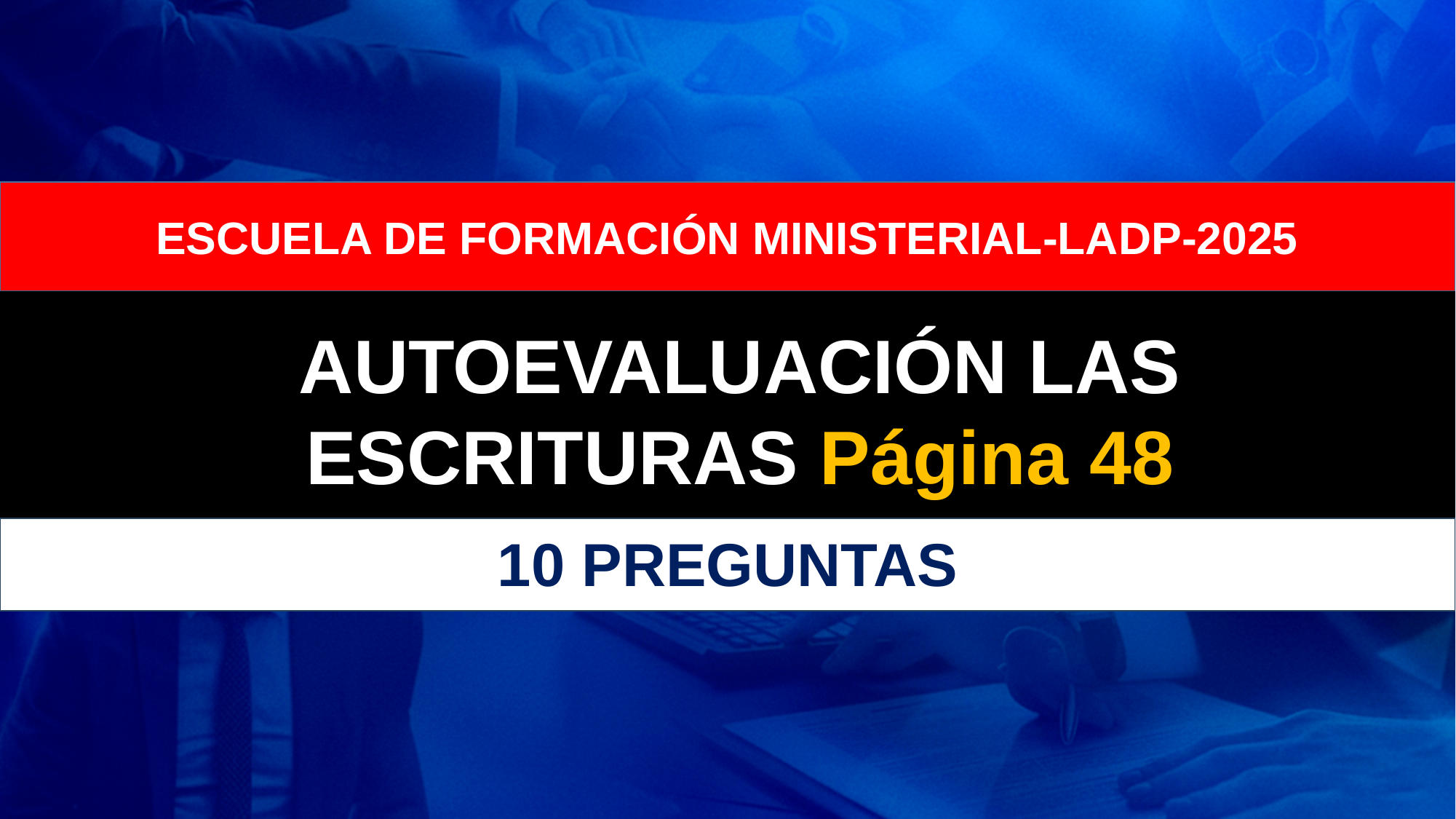

ESCUELA DE FORMACIÓN MINISTERIAL-LADP-2025

AUTOEVALUACIÓN LAS ESCRITURAS Página 48

10 PREGUNTAS